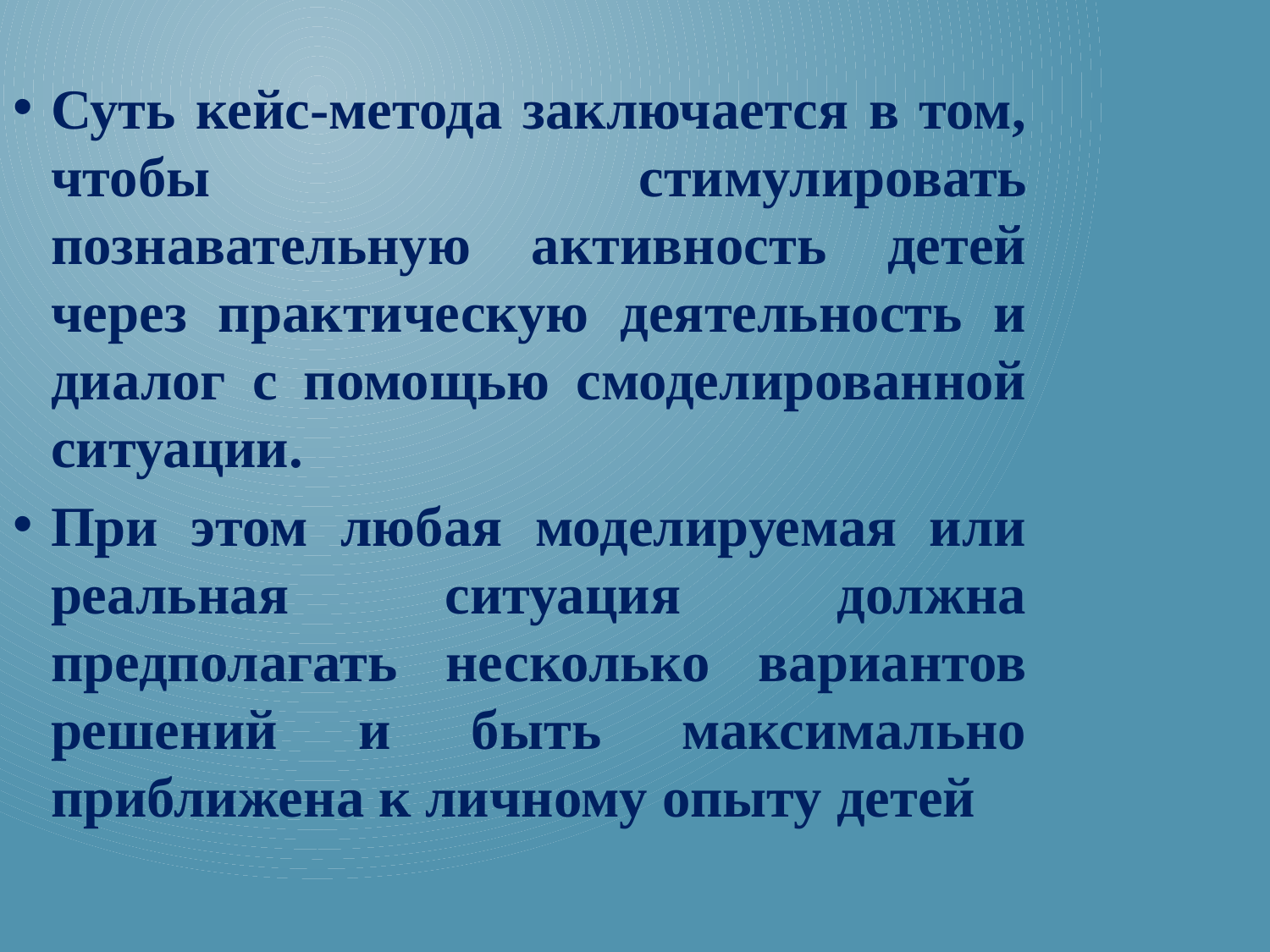

Суть кейс-метода заключается в том, чтобы стимулировать познавательную активность детей через практическую деятельность и диалог с помощью смоделированной ситуации.
При этом любая моделируемая или реальная ситуация должна предполагать несколько вариантов решений и быть максимально приближена к личному опыту детей